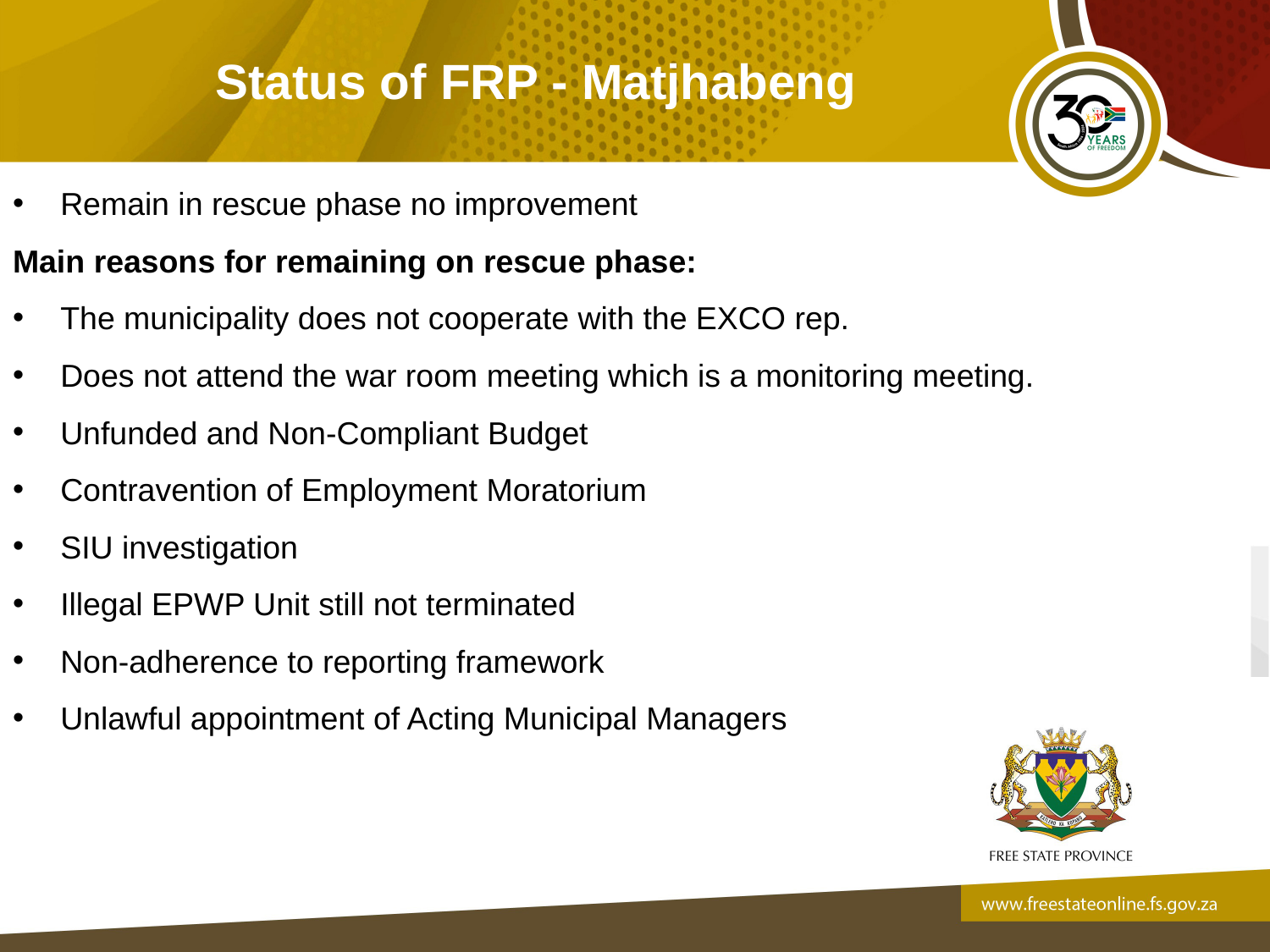

# Status of FRP - Matjhabeng
Remain in rescue phase no improvement
Main reasons for remaining on rescue phase:
The municipality does not cooperate with the EXCO rep.
Does not attend the war room meeting which is a monitoring meeting.
Unfunded and Non-Compliant Budget
Contravention of Employment Moratorium
SIU investigation
Illegal EPWP Unit still not terminated
Non-adherence to reporting framework
Unlawful appointment of Acting Municipal Managers